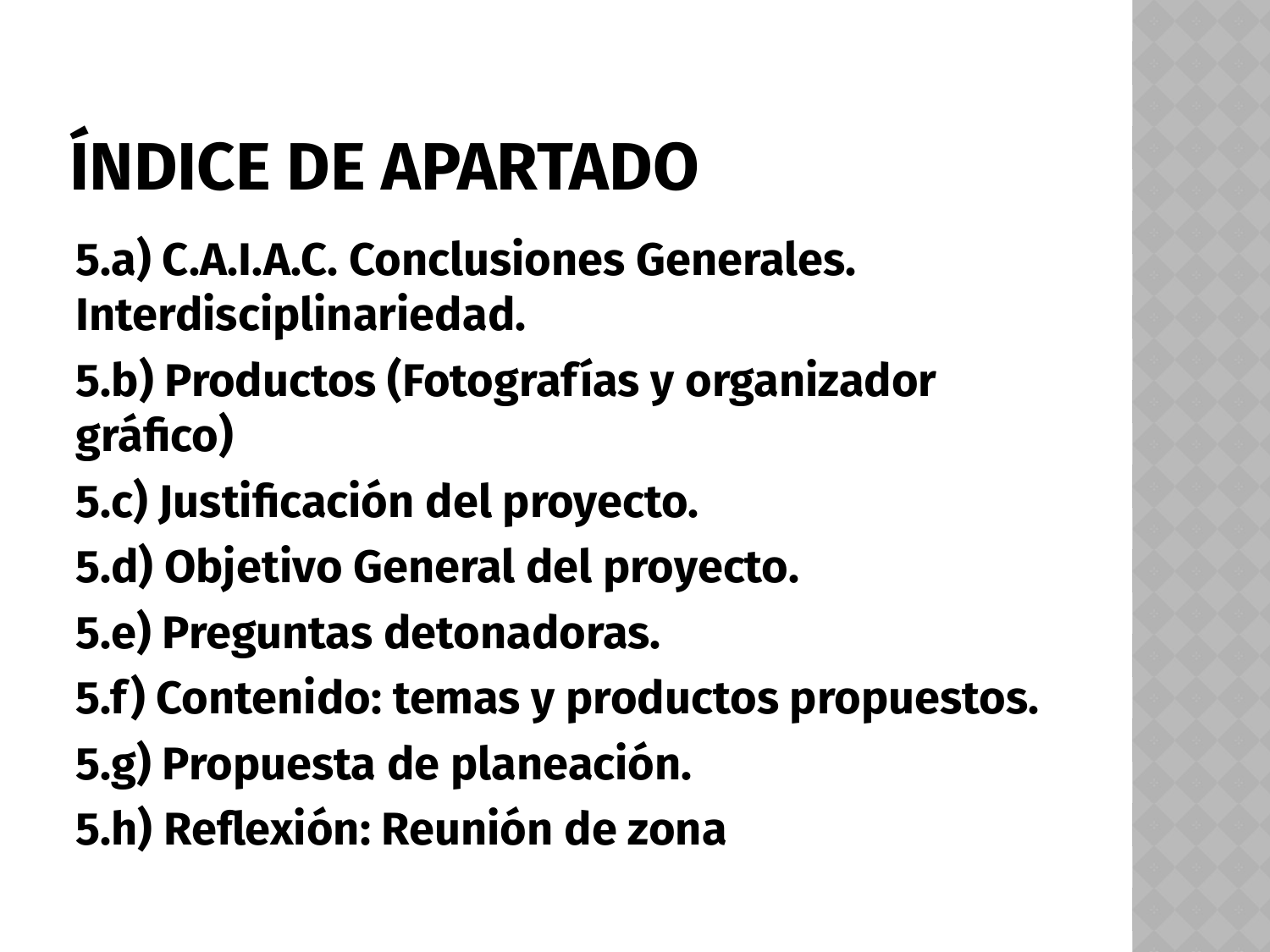

# ÍNDICE DE APARTADO
5.a) C.A.I.A.C. Conclusiones Generales. Interdisciplinariedad.
5.b) Productos (Fotografías y organizador gráfico)
5.c) Justificación del proyecto.
5.d) Objetivo General del proyecto.
5.e) Preguntas detonadoras.
5.f) Contenido: temas y productos propuestos.
5.g) Propuesta de planeación.
5.h) Reflexión: Reunión de zona